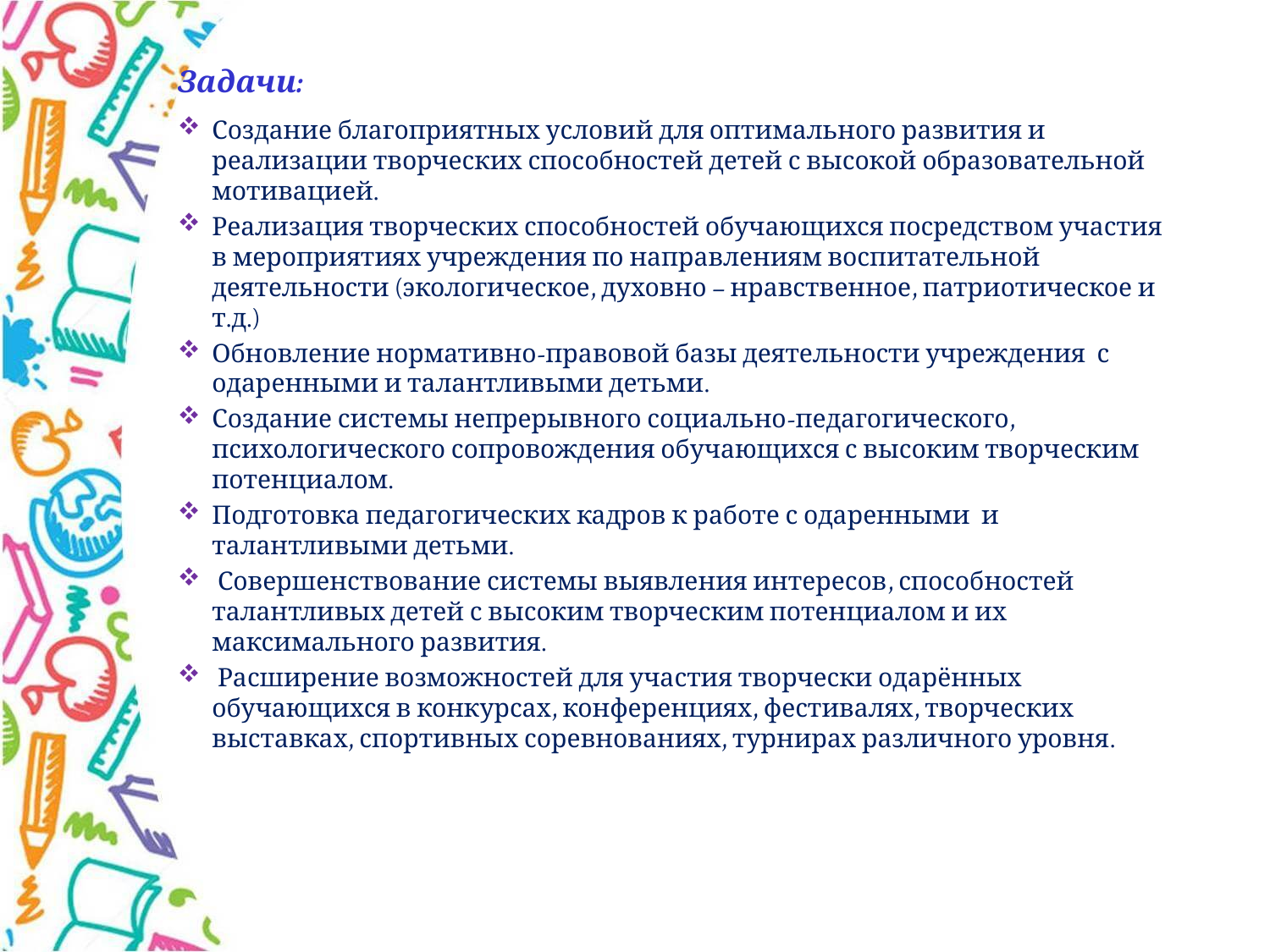

Задачи:

Создание благоприятных условий для оптимального развития и реализации творческих способностей детей с высокой образовательной мотивацией.
Реализация творческих способностей обучающихся посредством участия в мероприятиях учреждения по направлениям воспитательной деятельности (экологическое, духовно – нравственное, патриотическое и т.д.)
Обновление нормативно-правовой базы деятельности учреждения  с одаренными и талантливыми детьми.
Создание системы непрерывного социально-педагогического, психологического сопровождения обучающихся с высоким творческим потенциалом.
Подготовка педагогических кадров к работе с одаренными  и талантливыми детьми.
 Совершенствование системы выявления интересов, способностей талантливых детей с высоким творческим потенциалом и их максимального развития.
 Расширение возможностей для участия творчески одарённых обучающихся в конкурсах, конференциях, фестивалях, творческих выставках, спортивных соревнованиях, турнирах различного уровня.